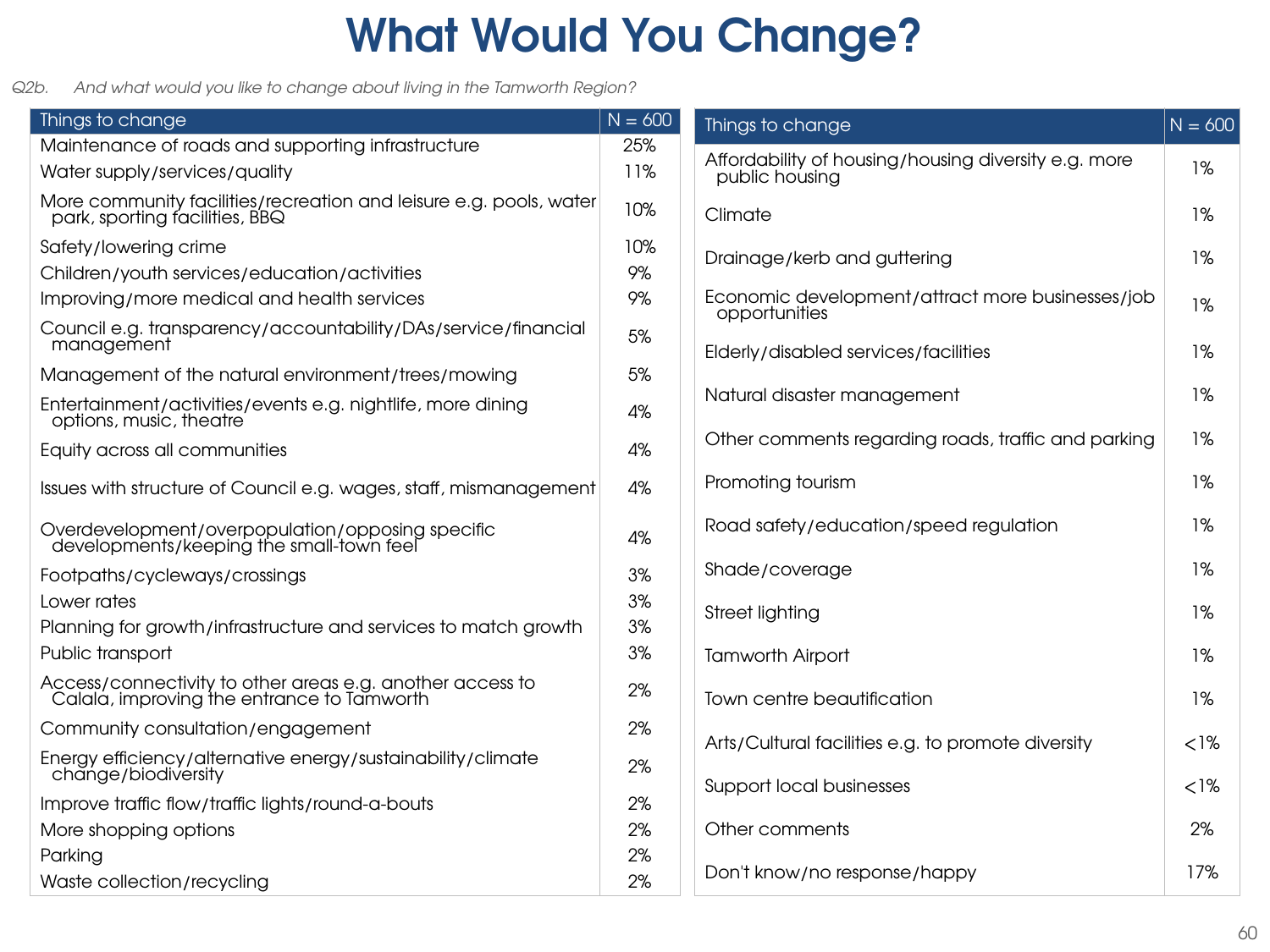

What Would You Change?
Q2b.	And what would you like to change about living in the Tamworth Region?
| Things to change | N = 600 |
| --- | --- |
| Maintenance of roads and supporting infrastructure | 25% |
| Water supply/services/quality | 11% |
| More community facilities/recreation and leisure e.g. pools, water park, sporting facilities, BBQ | 10% |
| Safety/lowering crime | 10% |
| Children/youth services/education/activities | 9% |
| Improving/more medical and health services | 9% |
| Council e.g. transparency/accountability/DAs/service/financial management | 5% |
| Management of the natural environment/trees/mowing | 5% |
| Entertainment/activities/events e.g. nightlife, more dining options, music, theatre | 4% |
| Equity across all communities | 4% |
| Issues with structure of Council e.g. wages, staff, mismanagement | 4% |
| Overdevelopment/overpopulation/opposing specific developments/keeping the small-town feel | 4% |
| Footpaths/cycleways/crossings | 3% |
| Lower rates | 3% |
| Planning for growth/infrastructure and services to match growth | 3% |
| Public transport | 3% |
| Access/connectivity to other areas e.g. another access to Calala, improving the entrance to Tamworth | 2% |
| Community consultation/engagement | 2% |
| Energy efficiency/alternative energy/sustainability/climate change/biodiversity | 2% |
| Improve traffic flow/traffic lights/round-a-bouts | 2% |
| More shopping options | 2% |
| Parking | 2% |
| Waste collection/recycling | 2% |
| Things to change | N = 600 |
| --- | --- |
| Affordability of housing/housing diversity e.g. more public housing | 1% |
| Climate | 1% |
| Drainage/kerb and guttering | 1% |
| Economic development/attract more businesses/job opportunities | 1% |
| Elderly/disabled services/facilities | 1% |
| Natural disaster management | 1% |
| Other comments regarding roads, traffic and parking | 1% |
| Promoting tourism | 1% |
| Road safety/education/speed regulation | 1% |
| Shade/coverage | 1% |
| Street lighting | 1% |
| Tamworth Airport | 1% |
| Town centre beautification | 1% |
| Arts/Cultural facilities e.g. to promote diversity | <1% |
| Support local businesses | <1% |
| Other comments | 2% |
| Don't know/no response/happy | 17% |